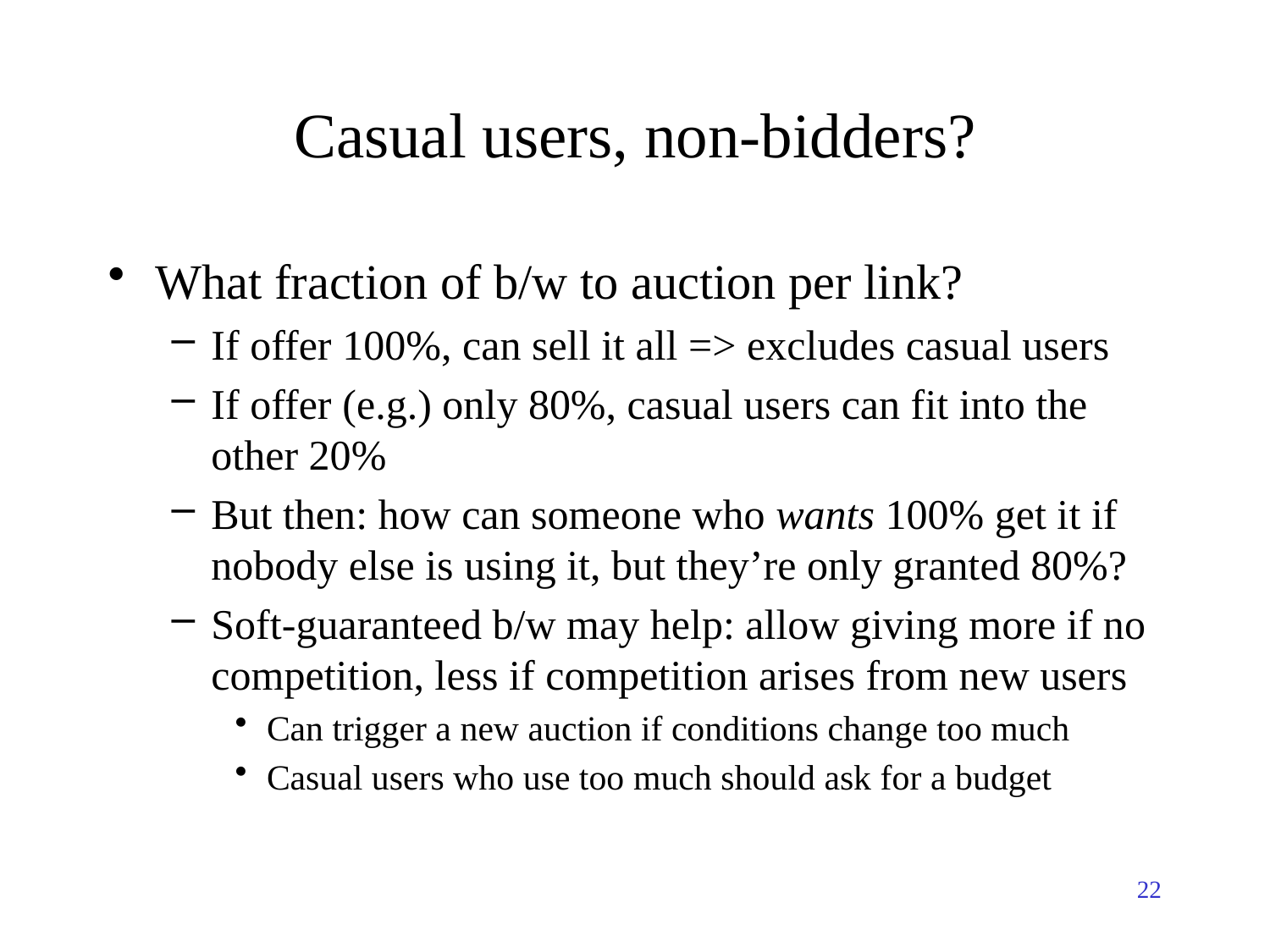

# Casual users, non-bidders?

What fraction of b/w to auction per link?
If offer 100%, can sell it all => excludes casual users
If offer (e.g.) only 80%, casual users can fit into the other 20%
But then: how can someone who wants 100% get it if nobody else is using it, but they’re only granted 80%?
Soft-guaranteed b/w may help: allow giving more if no competition, less if competition arises from new users
Can trigger a new auction if conditions change too much
Casual users who use too much should ask for a budget
22